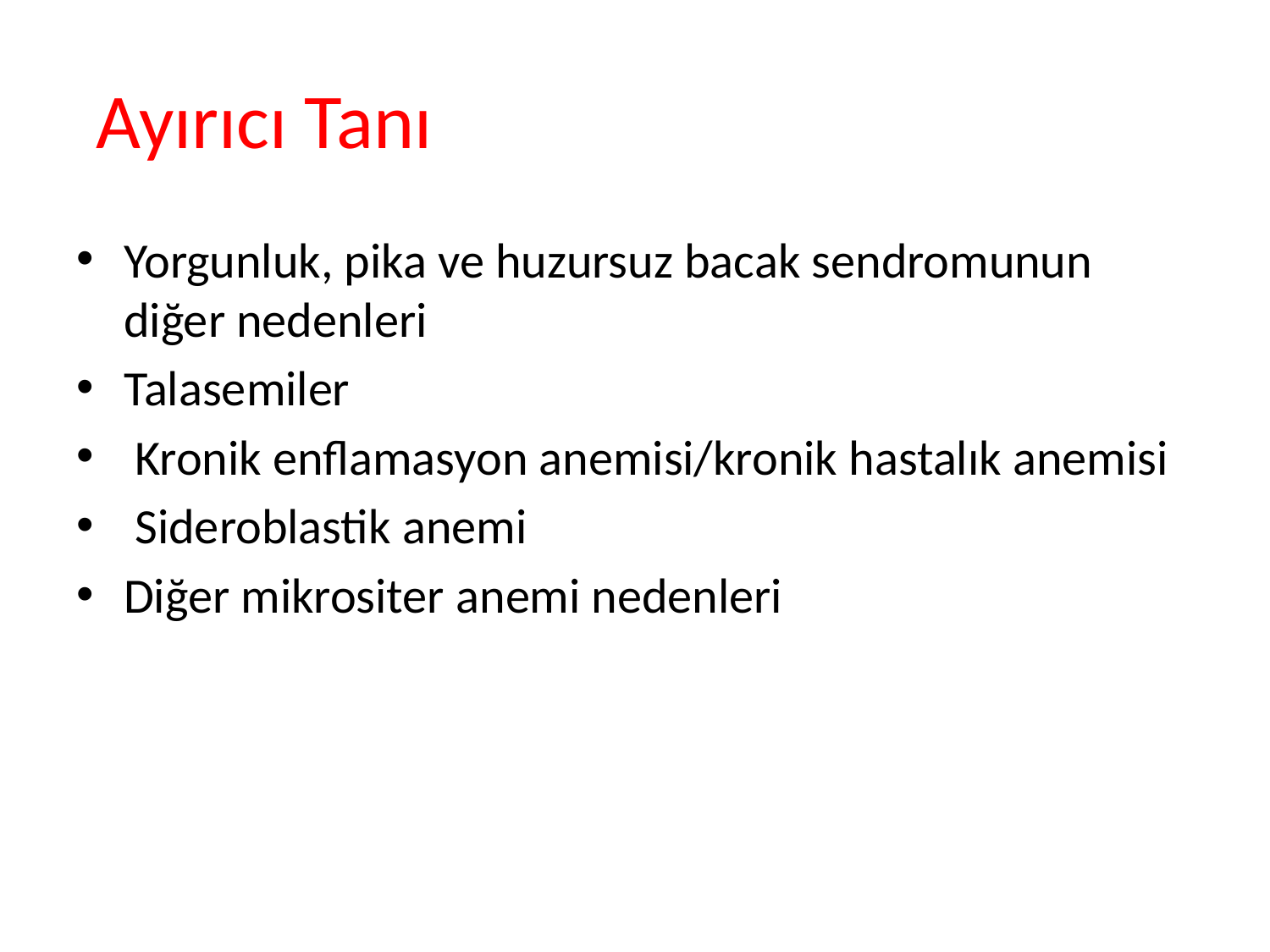

# Ayırıcı Tanı
Yorgunluk, pika ve huzursuz bacak sendromunun diğer nedenleri
Talasemiler
 Kronik enflamasyon anemisi/kronik hastalık anemisi
 Sideroblastik anemi
Diğer mikrositer anemi nedenleri